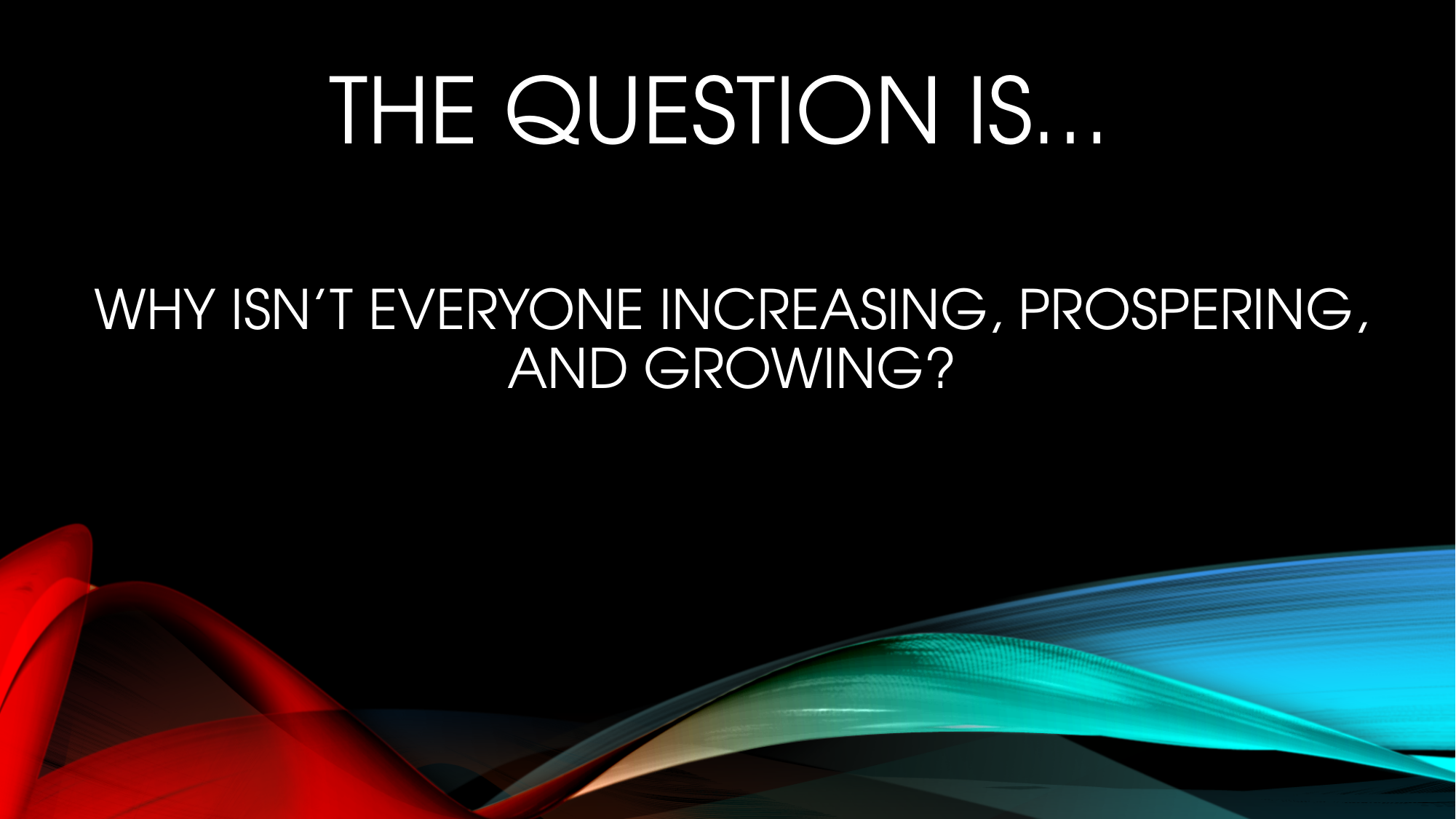

# THE QUESTION IS…
WHY ISN’T EVERYONE INCREASING, PROSPERING, AND GROWING?